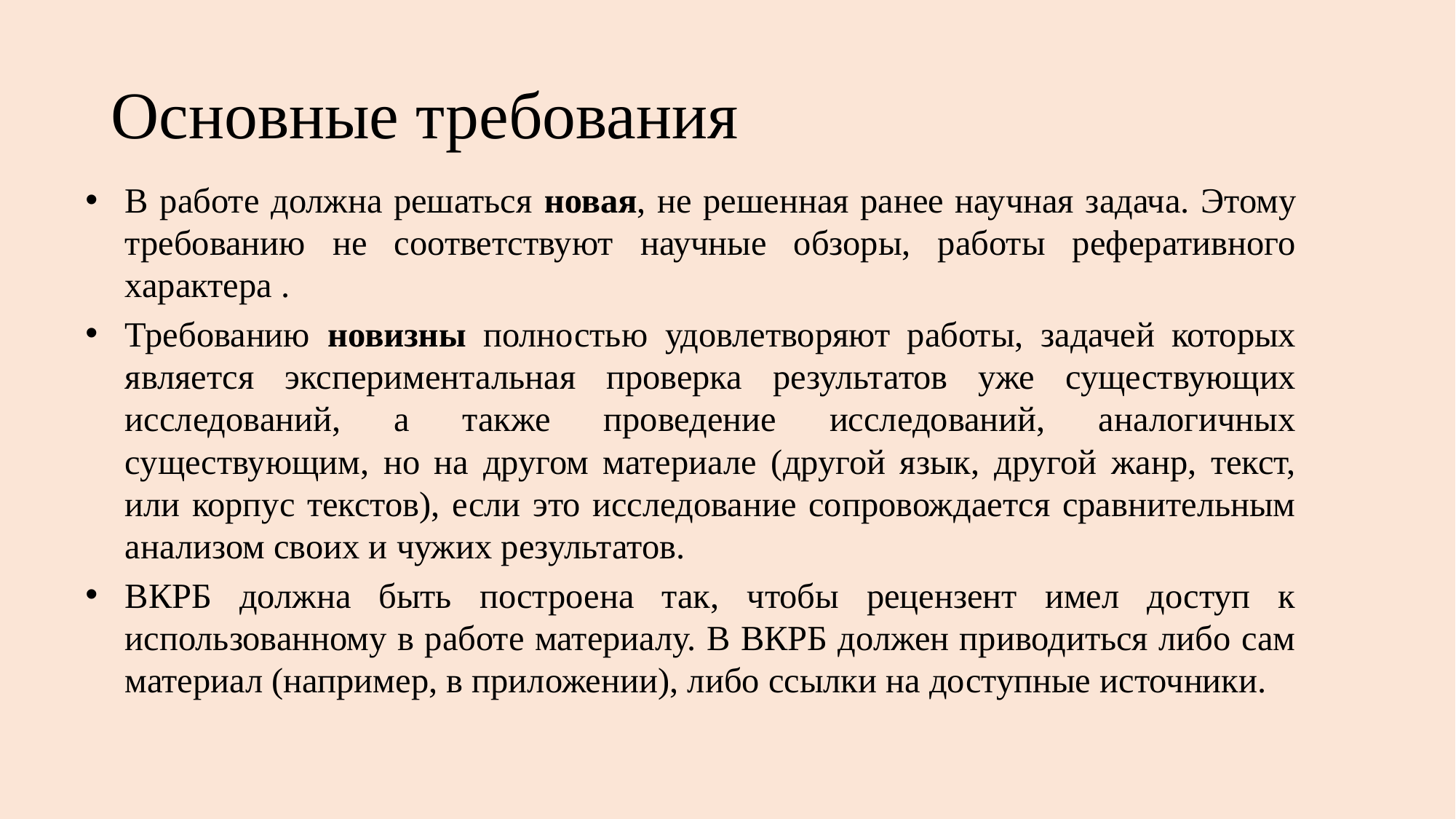

# Основные требования
В работе должна решаться новая, не решенная ранее научная задача. Этому требованию не соответствуют научные обзоры, работы реферативного характера .
Требованию новизны полностью удовлетворяют работы, задачей которых является экспериментальная проверка результатов уже существующих исследований, а также проведение исследований, аналогичных существующим, но на другом материале (другой язык, другой жанр, текст, или корпус текстов), если это исследование сопровождается сравнительным анализом своих и чужих результатов.
ВКРБ должна быть построена так, чтобы рецензент имел доступ к использованному в работе материалу. В ВКРБ должен приводиться либо сам материал (например, в приложении), либо ссылки на доступные источники.